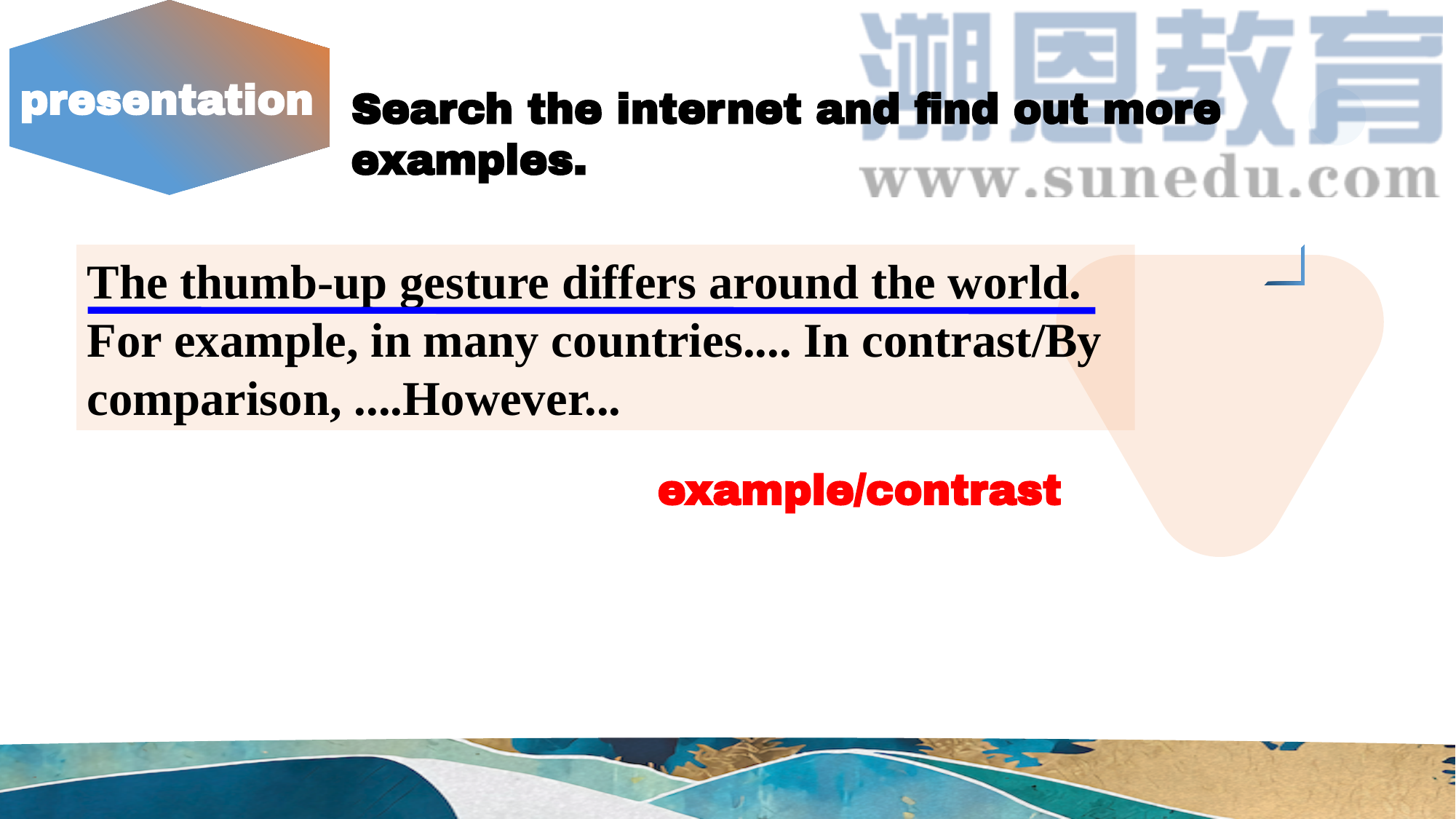

presentation
Search the internet and find out more examples.

The thumb-up gesture differs around the world. For example, in many countries.... In contrast/By comparison, ....However...
example/contrast